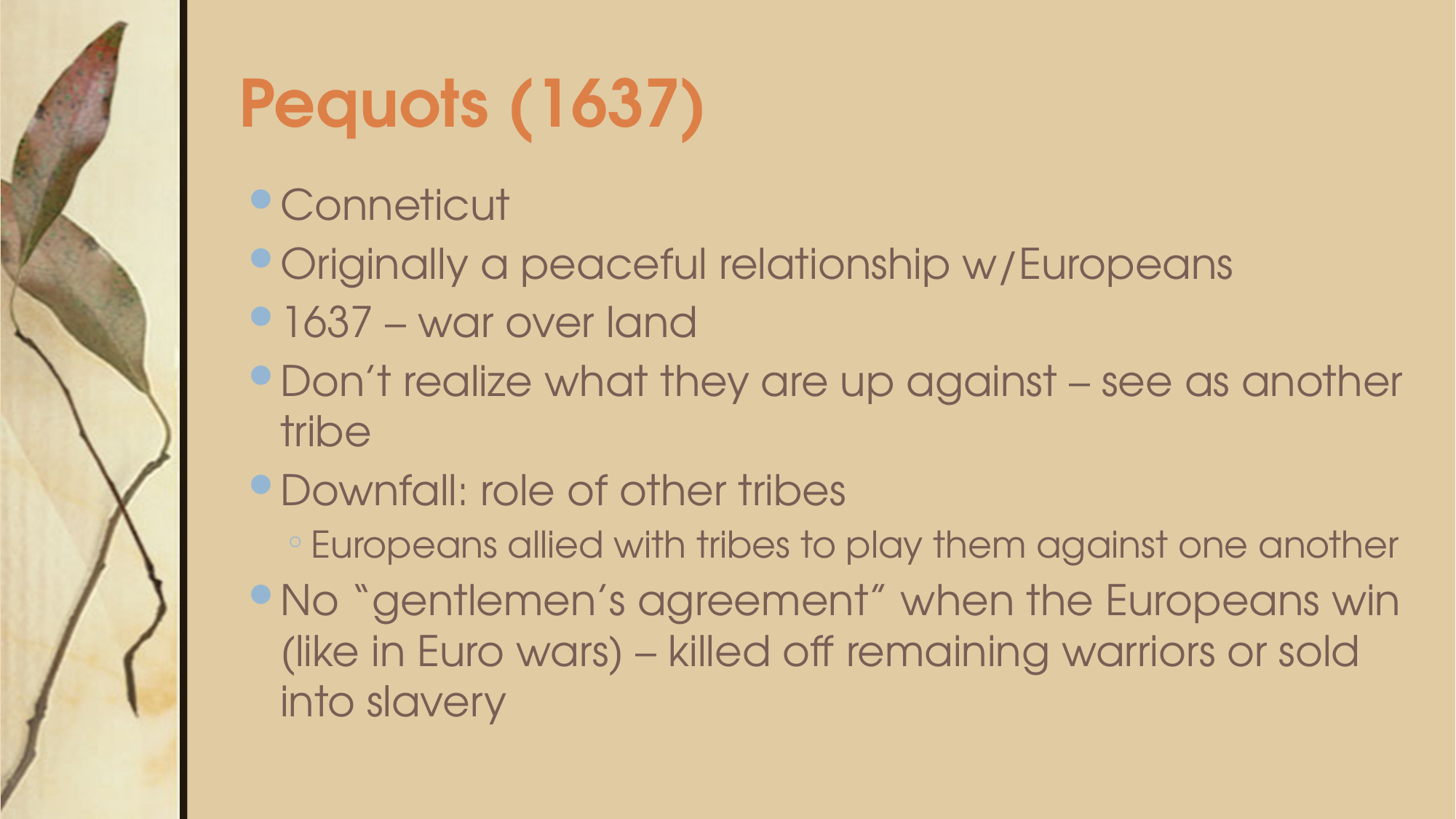

# Pequots (1637)
Conneticut
Originally a peaceful relationship w/Europeans
1637 – war over land
Don’t realize what they are up against – see as another tribe
Downfall: role of other tribes
Europeans allied with tribes to play them against one another
No “gentlemen’s agreement” when the Europeans win (like in Euro wars) – killed off remaining warriors or sold into slavery